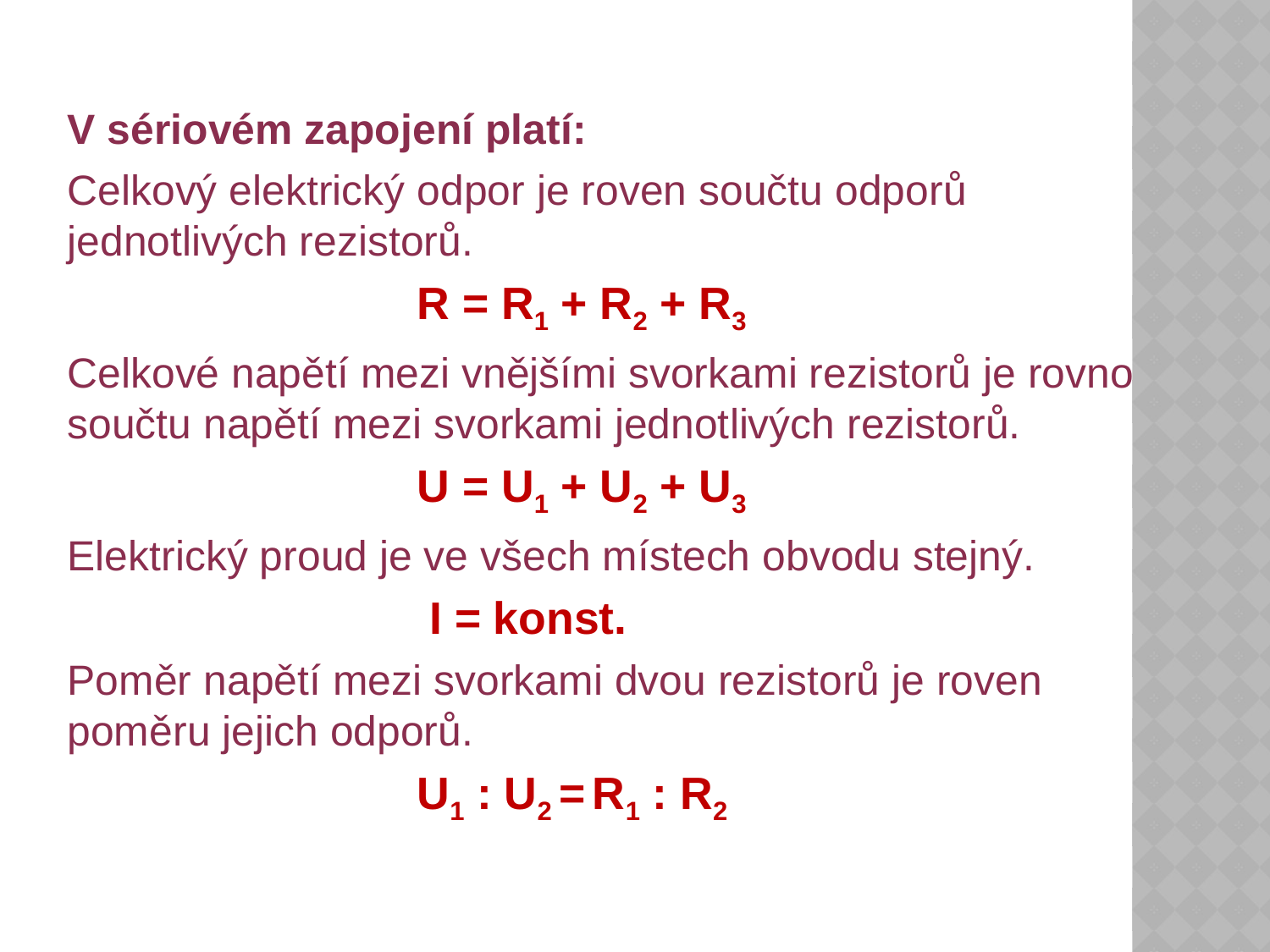

V sériovém zapojení platí:
Celkový elektrický odpor je roven součtu odporů jednotlivých rezistorů.
                            R = R1 + R2 + R3
Celkové napětí mezi vnějšími svorkami rezistorů je rovno součtu napětí mezi svorkami jednotlivých rezistorů.
                            U = U1 + U2 + U3
Elektrický proud je ve všech místech obvodu stejný.
                             I = konst.
Poměr napětí mezi svorkami dvou rezistorů je roven poměru jejich odporů.
                            U1 : U2 = R1 : R2